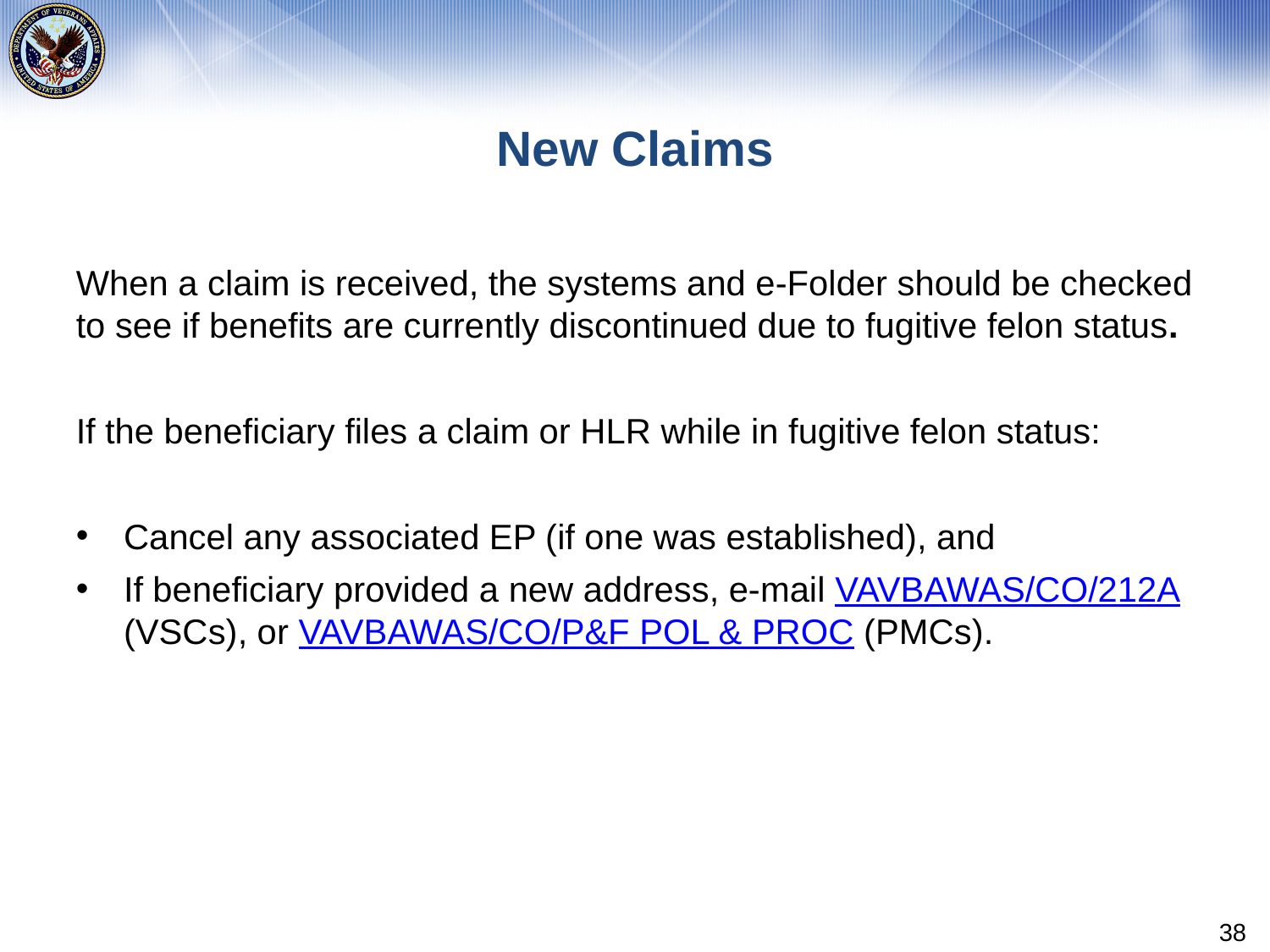

# New Claims
When a claim is received, the systems and e-Folder should be checked to see if benefits are currently discontinued due to fugitive felon status.

If the beneficiary files a claim or HLR while in fugitive felon status:

Cancel any associated EP (if one was established), and
If beneficiary provided a new address, e-mail VAVBAWAS/CO/212A (VSCs), or VAVBAWAS/CO/P&F POL & PROC (PMCs).

38